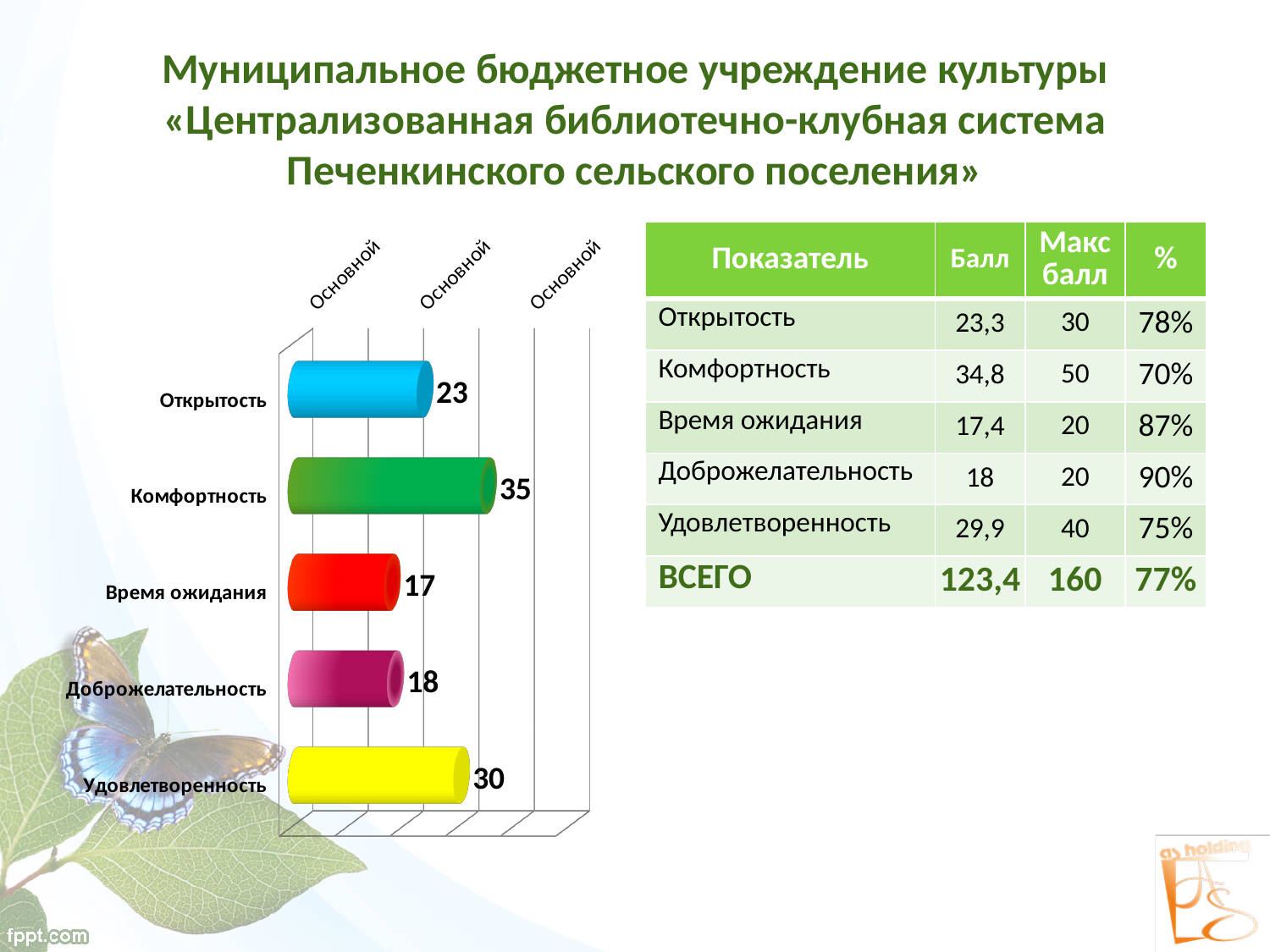

# Муниципальное бюджетное учреждение культуры «Централизованная библиотечно-клубная система Печенкинского сельского поселения»

[unsupported chart]

| Показатель | Балл | Макс балл | % |
| --- | --- | --- | --- |
| Открытость | 23,3 | 30 | 78% |
| Комфортность | 34,8 | 50 | 70% |
| Время ожидания | 17,4 | 20 | 87% |
| Доброжелательность | 18 | 20 | 90% |
| Удовлетворенность | 29,9 | 40 | 75% |
| ВСЕГО | 123,4 | 160 | 77% |